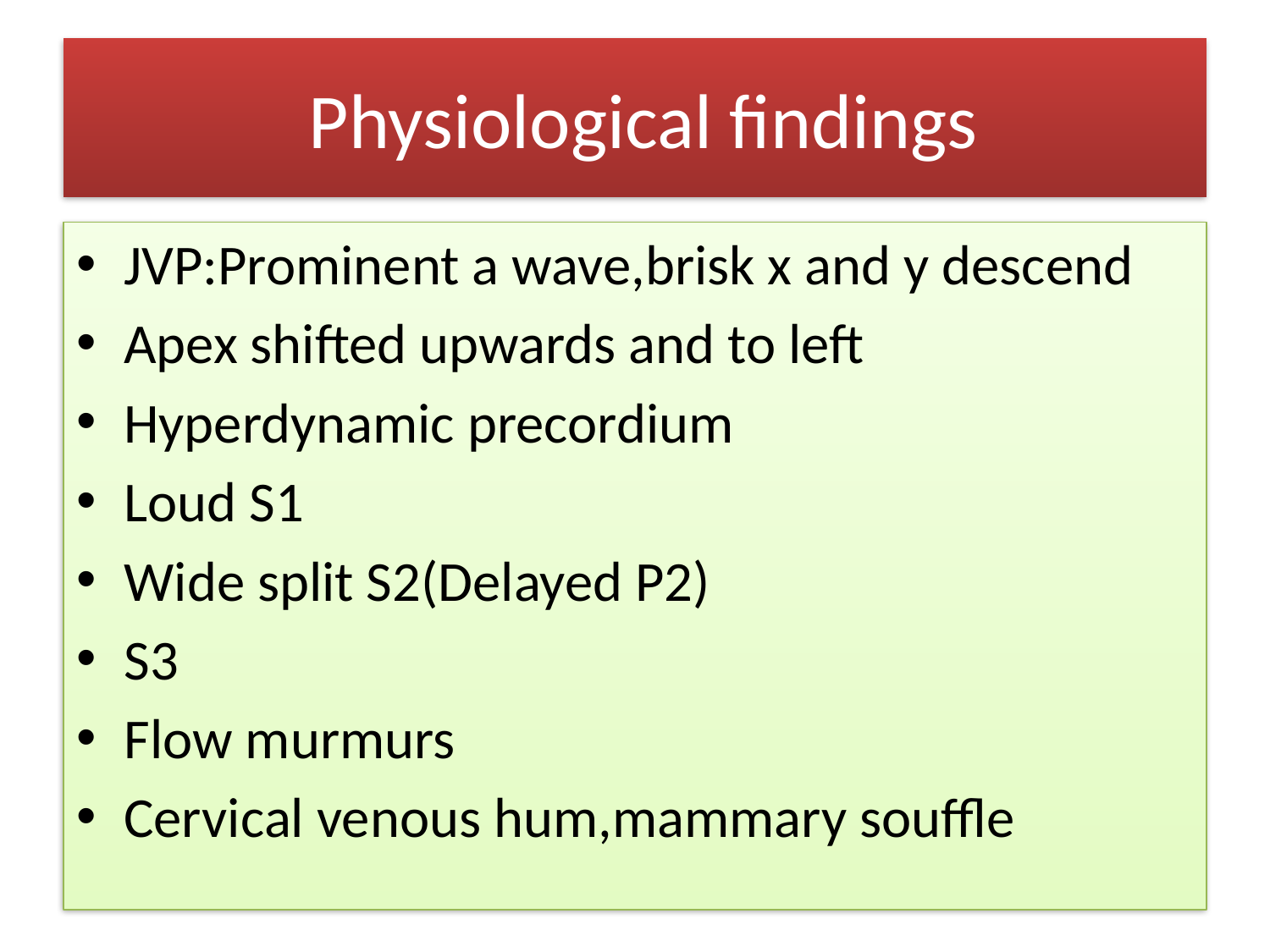

# Physiological findings
JVP:Prominent a wave,brisk x and y descend
Apex shifted upwards and to left
Hyperdynamic precordium
Loud S1
Wide split S2(Delayed P2)
S3
Flow murmurs
Cervical venous hum,mammary souffle